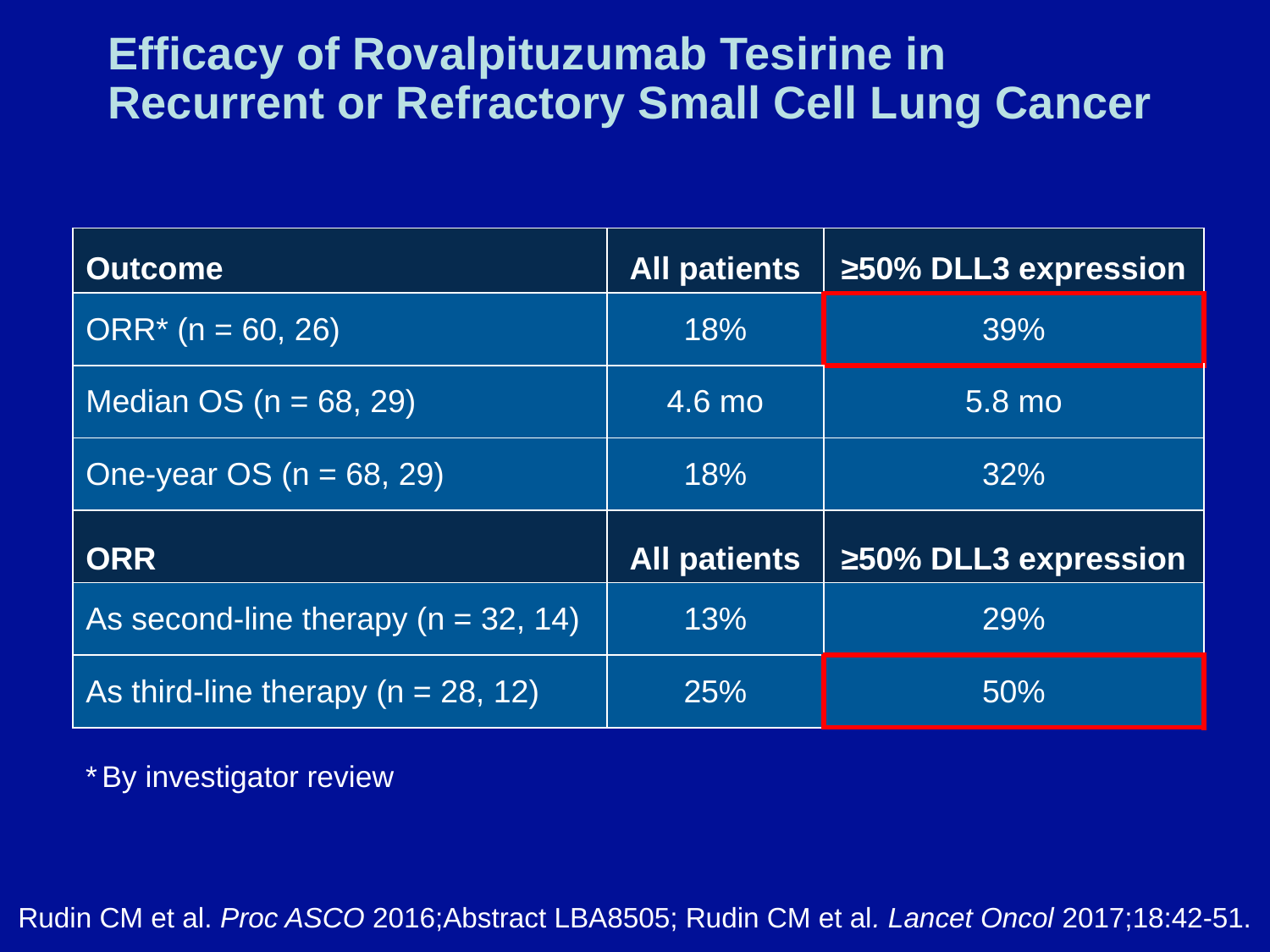

# Efficacy of Rovalpituzumab Tesirine in Recurrent or Refractory Small Cell Lung Cancer
| Outcome | All patients | ≥50% DLL3 expression |
| --- | --- | --- |
| ORR\* (n = 60, 26) | 18% | 39% |
| Median OS (n = 68, 29) | 4.6 mo | 5.8 mo |
| One-year OS (n = 68, 29) | 18% | 32% |
| ORR | All patients | ≥50% DLL3 expression |
| As second-line therapy (n = 32, 14) | 13% | 29% |
| As third-line therapy (n = 28, 12) | 25% | 50% |
* By investigator review
Rudin CM et al. Proc ASCO 2016;Abstract LBA8505; Rudin CM et al. Lancet Oncol 2017;18:42-51.